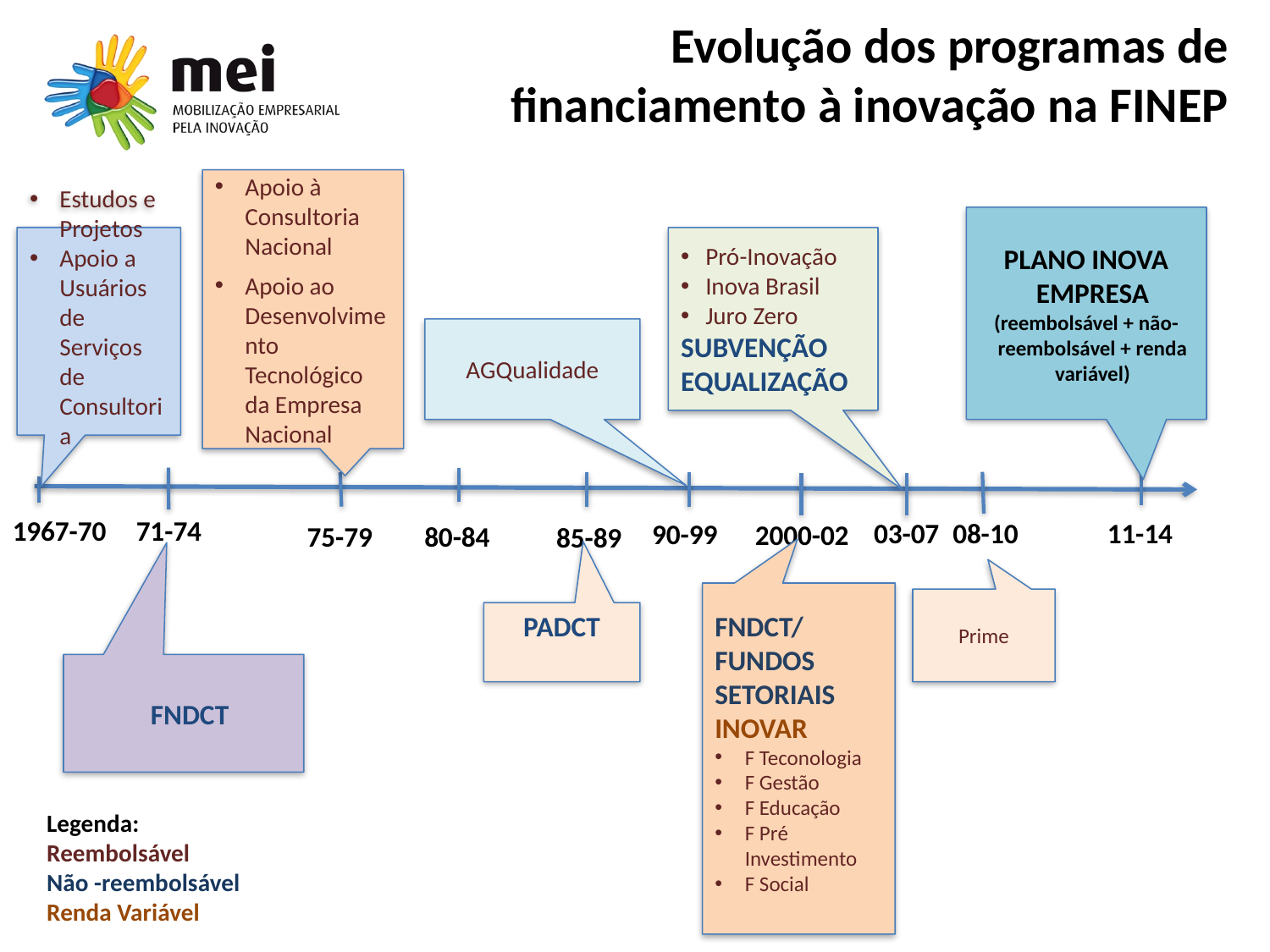

# Evolução dos programas de financiamento à inovação na FINEP
Apoio à Consultoria Nacional
Apoio ao Desenvolvimento Tecnológico da Empresa Nacional
PLANO INOVA EMPRESA
(reembolsável + não-reembolsável + renda variável)
Estudos e Projetos
Apoio a Usuários de Serviços de Consultoria

Pró-Inovação
Inova Brasil
Juro Zero
SUBVENÇÃO
EQUALIZAÇÃO
AGQualidade
1967-70

71-74
08-10

03-07
11-14
90-99

2000-02
80-84
75-79
85-89

FNDCT/
FUNDOS SETORIAIS
INOVAR
F Teconologia
F Gestão
F Educação
F Pré Investimento
F Social

Prime
PADCT

FNDCT
Legenda:
Reembolsável
Não -reembolsável
Renda Variável